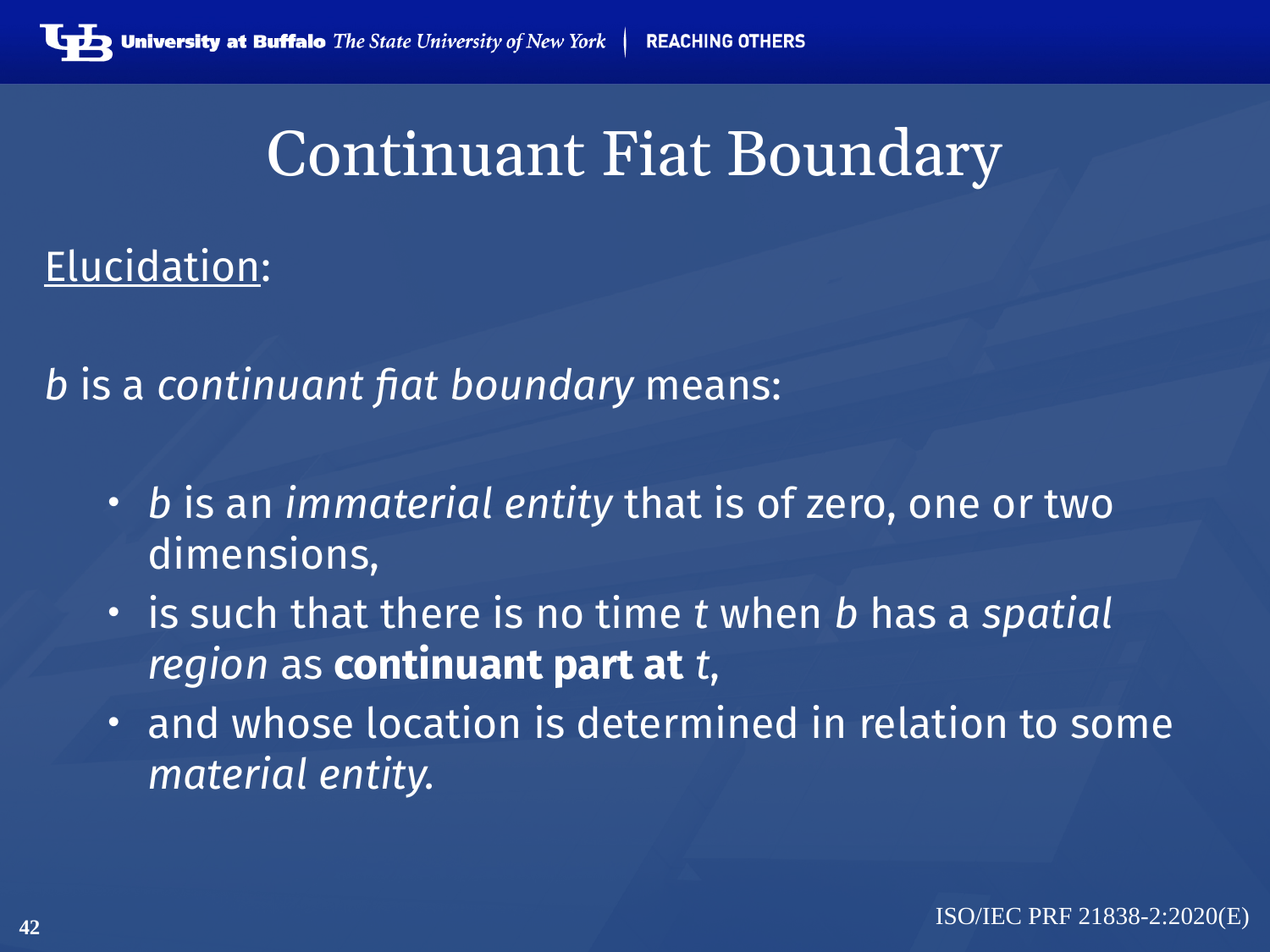

# Continuant Fiat Boundary
Elucidation:

b is a continuant fiat boundary means:

b is an immaterial entity that is of zero, one or two dimensions,
is such that there is no time t when b has a spatial region as continuant part at t,
and whose location is determined in relation to some material entity.

ISO/IEC PRF 21838-2:2020(E)
42